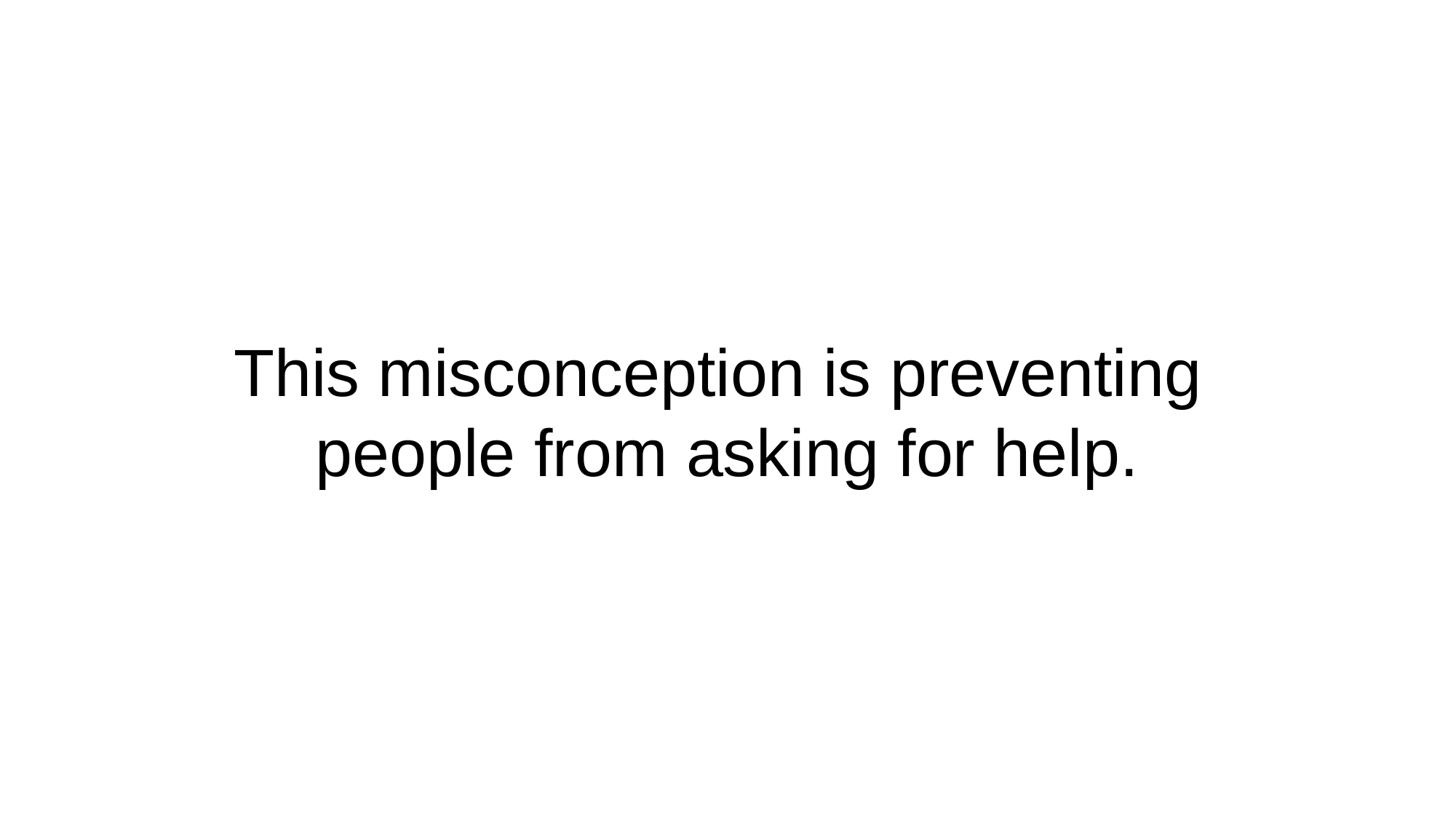

# This misconception is preventing people from asking for help.